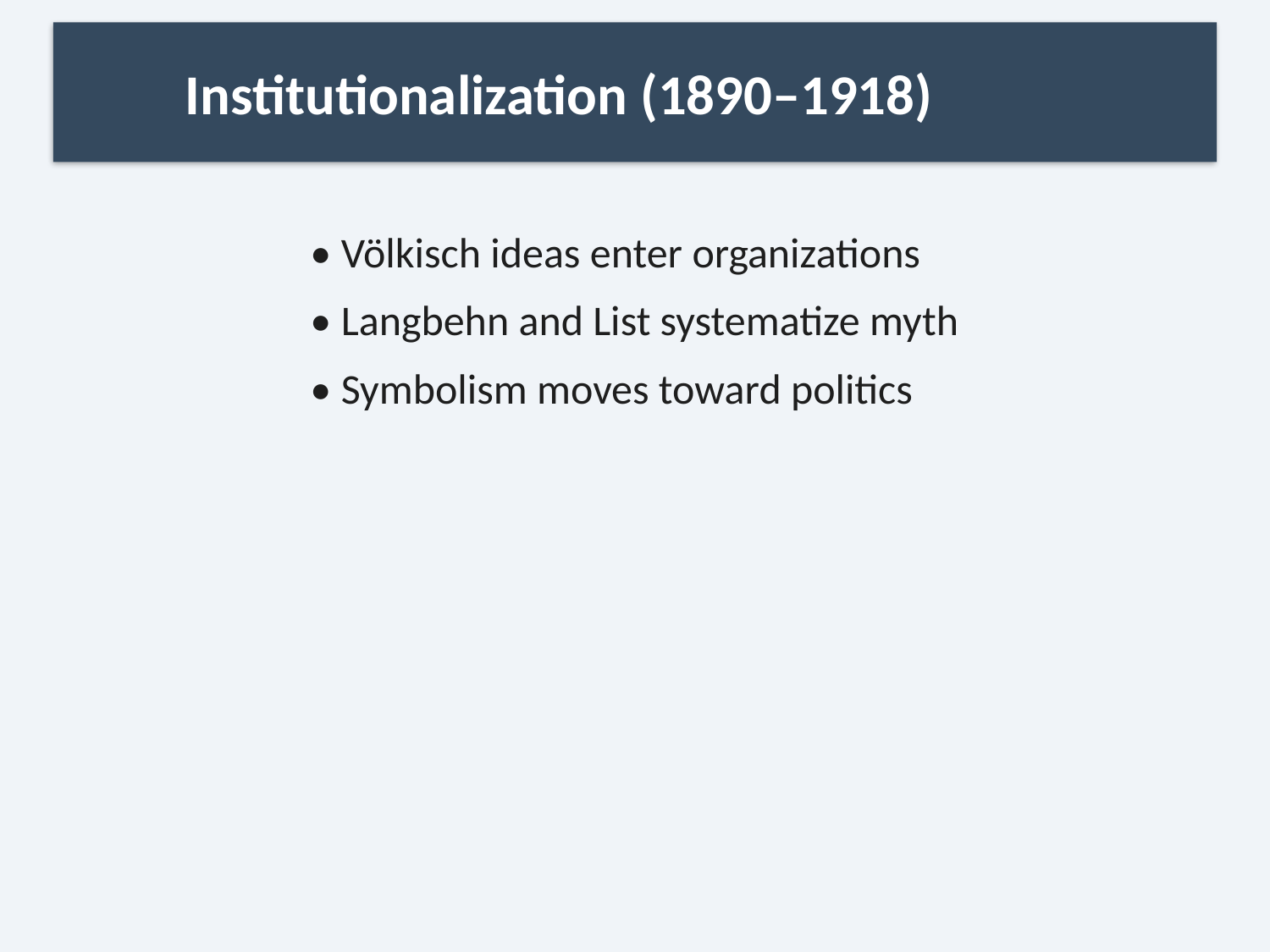

Institutionalization (1890–1918)
• Völkisch ideas enter organizations
• Langbehn and List systematize myth
• Symbolism moves toward politics